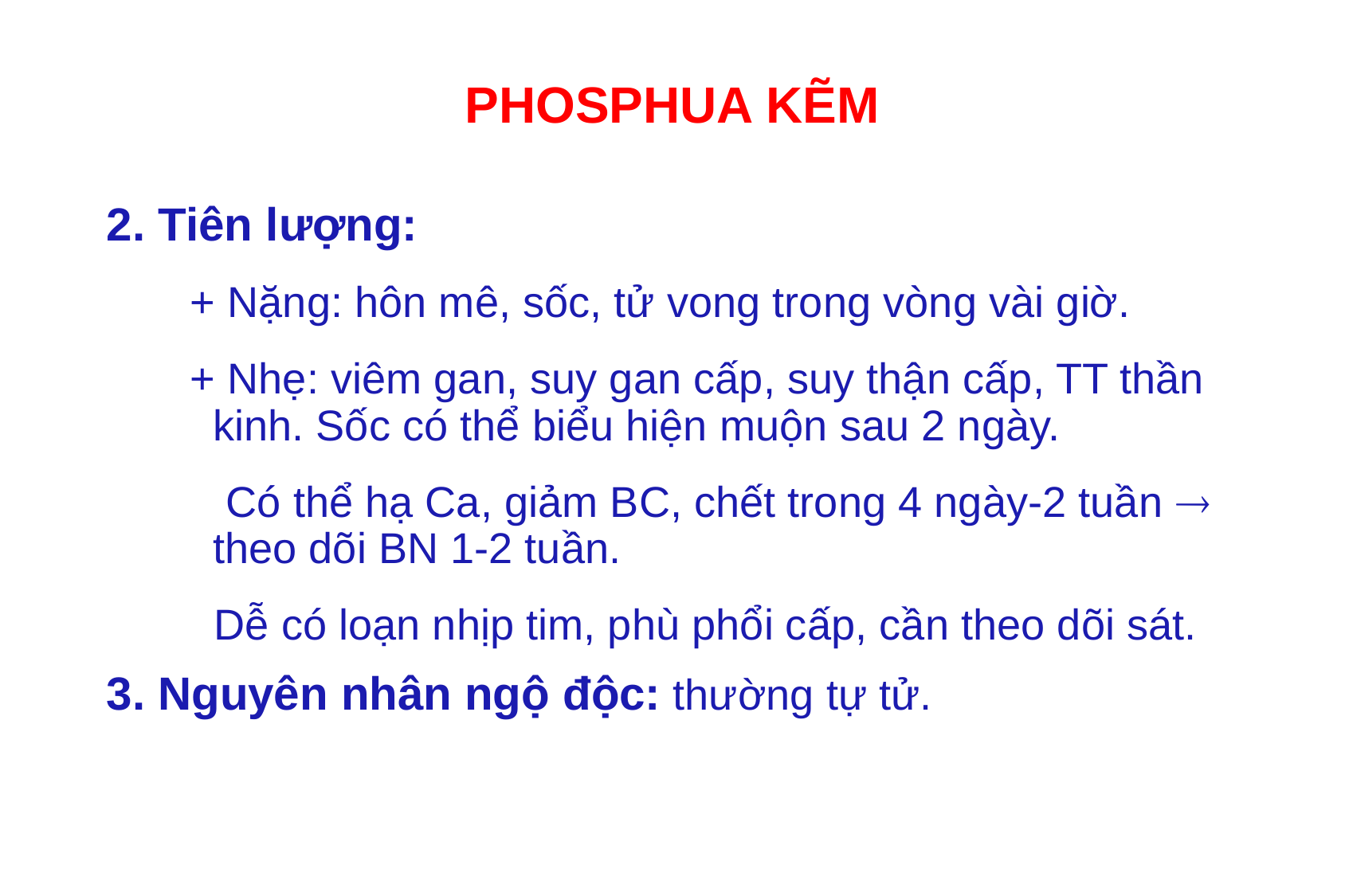

# PHOSPHUA KẼM

2. Tiên lượng:
       + Nặng: hôn mê, sốc, tử vong trong vòng vài giờ.
       + Nhẹ: viêm gan, suy gan cấp, suy thận cấp, TT thần kinh. Sốc có thể biểu hiện muộn sau 2 ngày.
          Có thể hạ Ca, giảm BC, chết trong 4 ngày-2 tuần → theo dõi BN 1-2 tuần.
         Dễ có loạn nhịp tim, phù phổi cấp, cần theo dõi sát.
3. Nguyên nhân ngộ độc: thường tự tử.